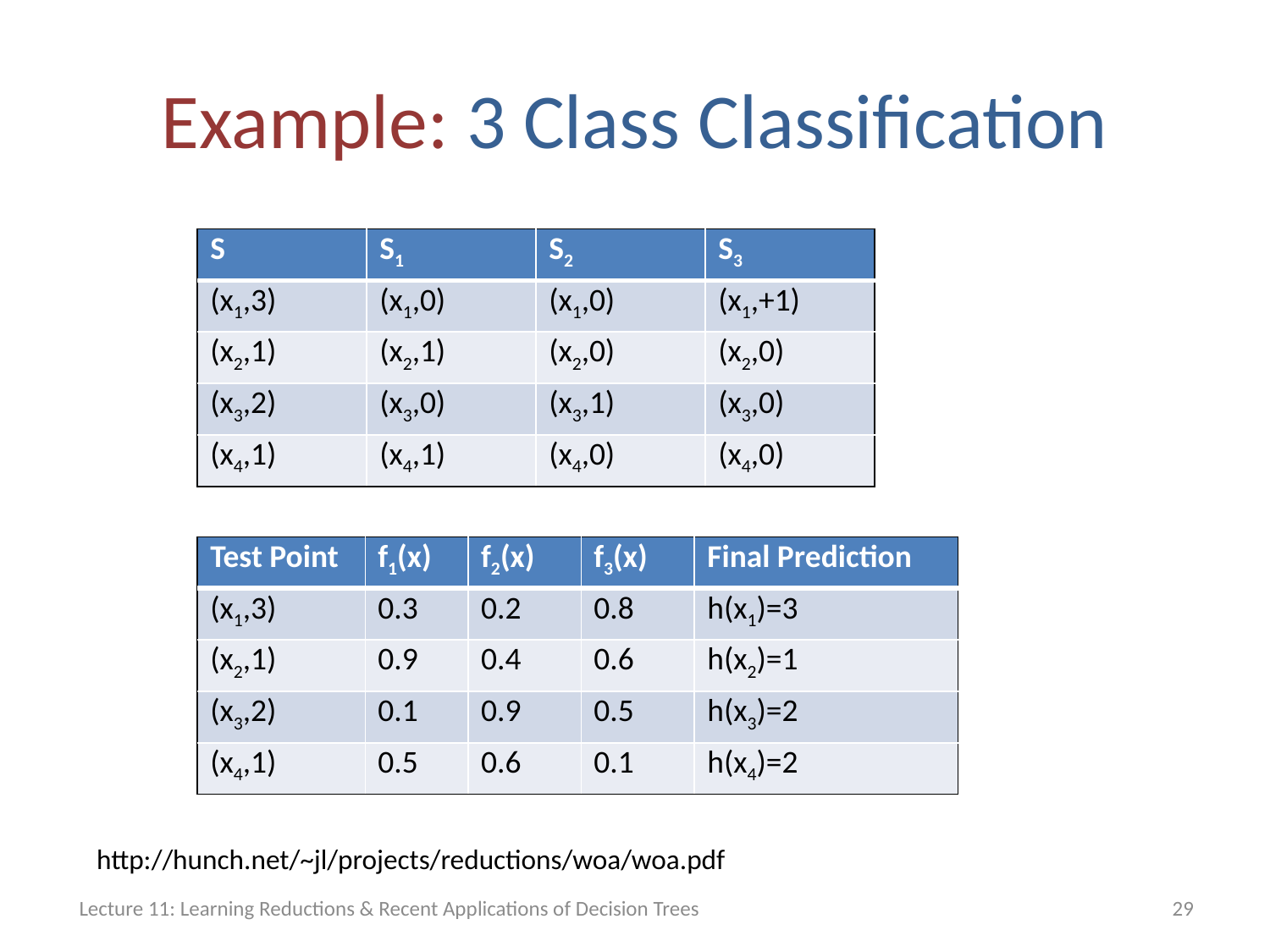

# Example: 3 Class Classification
| S | S1 | S2 | S3 |
| --- | --- | --- | --- |
| (x1,3) | (x1,0) | (x1,0) | (x1,+1) |
| (x2,1) | (x2,1) | (x2,0) | (x2,0) |
| (x3,2) | (x3,0) | (x3,1) | (x3,0) |
| (x4,1) | (x4,1) | (x4,0) | (x4,0) |
| Test Point | f1(x) | f2(x) | f3(x) | Final Prediction |
| --- | --- | --- | --- | --- |
| (x1,3) | 0.3 | 0.2 | 0.8 | h(x1)=3 |
| (x2,1) | 0.9 | 0.4 | 0.6 | h(x2)=1 |
| (x3,2) | 0.1 | 0.9 | 0.5 | h(x3)=2 |
| (x4,1) | 0.5 | 0.6 | 0.1 | h(x4)=2 |
http://hunch.net/~jl/projects/reductions/woa/woa.pdf
Lecture 11: Learning Reductions & Recent Applications of Decision Trees
29